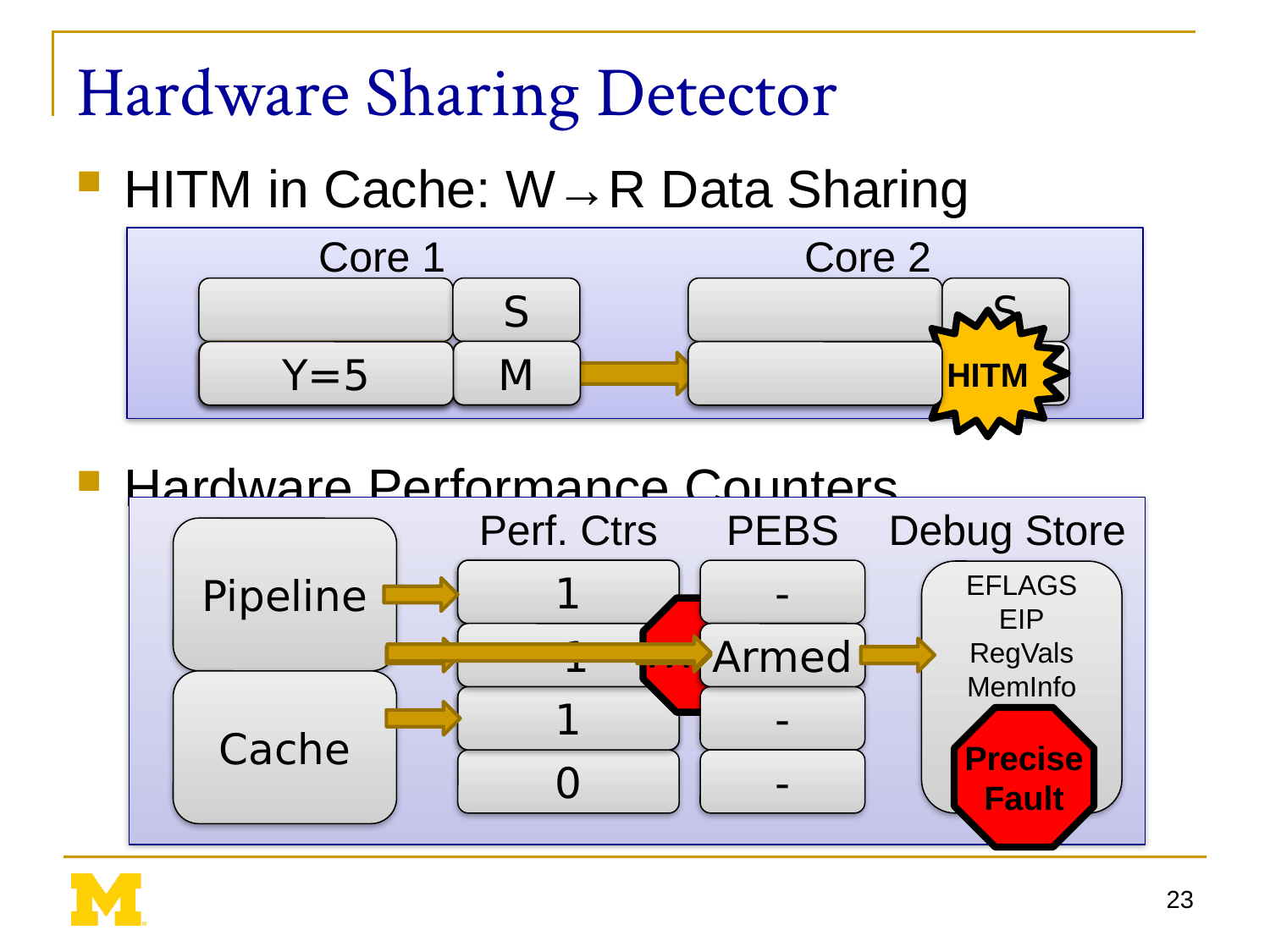

# Hardware Sharing Detector
HITM in Cache: W→R Data Sharing

Hardware Performance Counters
Core 1
Core 2

S

S
HITM
Write Y=5
M

I
Read Y
I
Y=5

Debug Store

Perf. Ctrs
PEBS
Pipeline
1
0
-

EFLAGS
EIP
RegVals
MemInfo

FAULT
0
-1
Armed
-

Cache
0
1
-

Precise
Fault
0
-
23